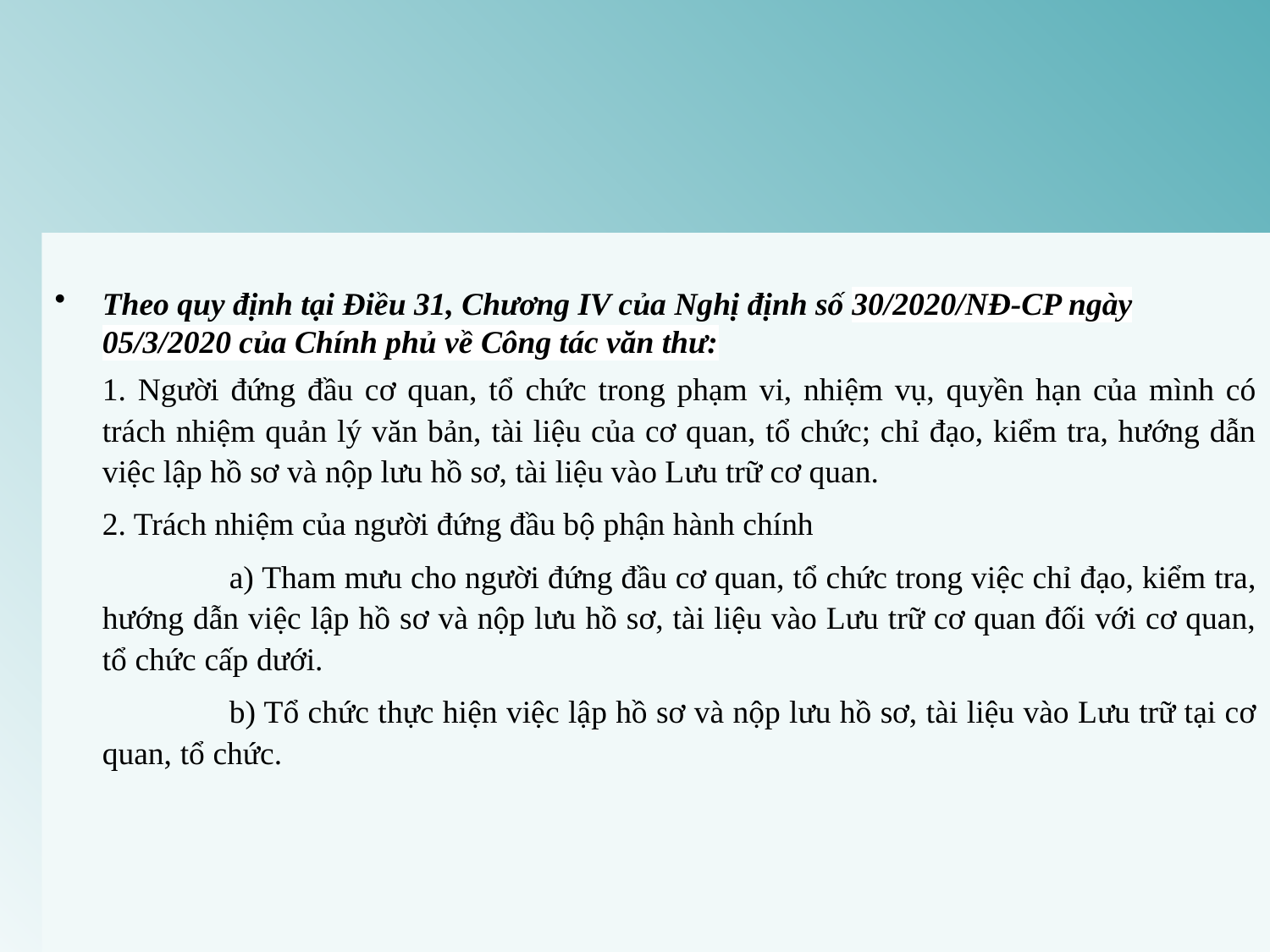

#

Theo quy định tại Điều 31, Chương IV của Nghị định số 30/2020/NĐ-CP ngày 05/3/2020 của Chính phủ về Công tác văn thư:
1. Người đứng đầu cơ quan, tổ chức trong phạm vi, nhiệm vụ, quyền hạn của mình có trách nhiệm quản lý văn bản, tài liệu của cơ quan, tổ chức; chỉ đạo, kiểm tra, hướng dẫn việc lập hồ sơ và nộp lưu hồ sơ, tài liệu vào Lưu trữ cơ quan.
2. Trách nhiệm của người đứng đầu bộ phận hành chính
	a) Tham mưu cho người đứng đầu cơ quan, tổ chức trong việc chỉ đạo, kiểm tra, hướng dẫn việc lập hồ sơ và nộp lưu hồ sơ, tài liệu vào Lưu trữ cơ quan đối với cơ quan, tổ chức cấp dưới.
	b) Tổ chức thực hiện việc lập hồ sơ và nộp lưu hồ sơ, tài liệu vào Lưu trữ tại cơ quan, tổ chức.